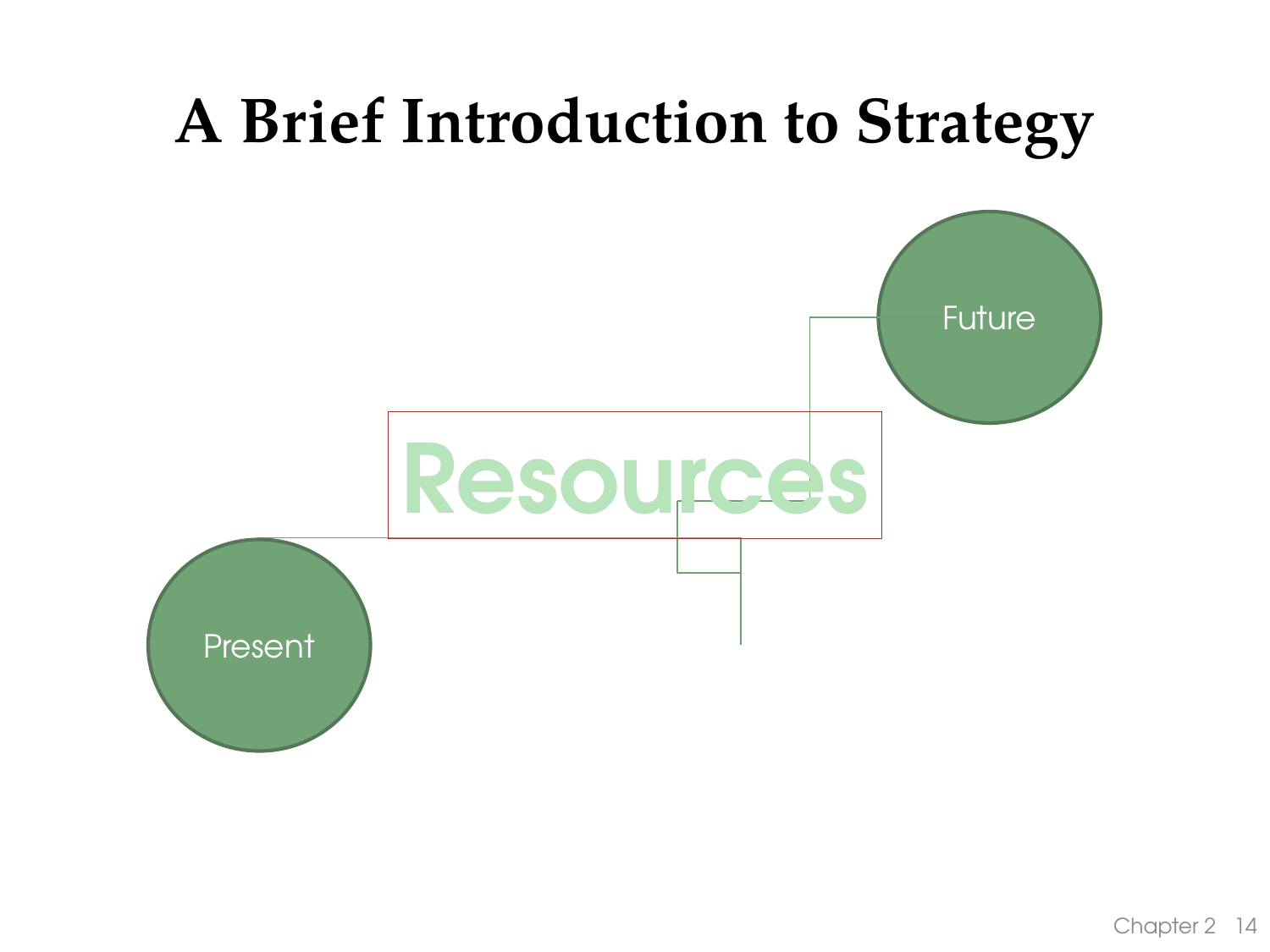

# A Brief Introduction to Strategy
Future
Resources
Present